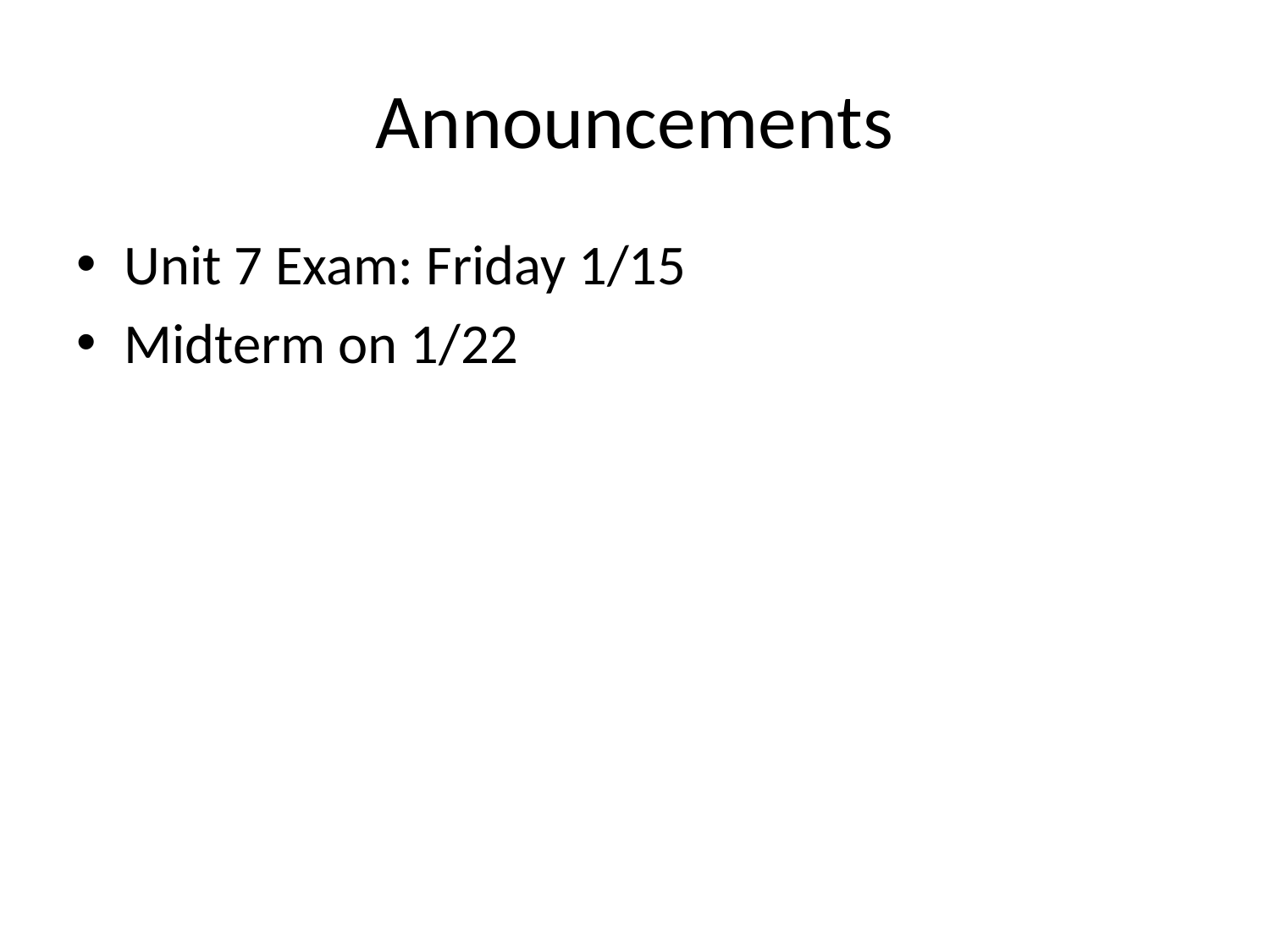

# Announcements
Unit 7 Exam: Friday 1/15
Midterm on 1/22